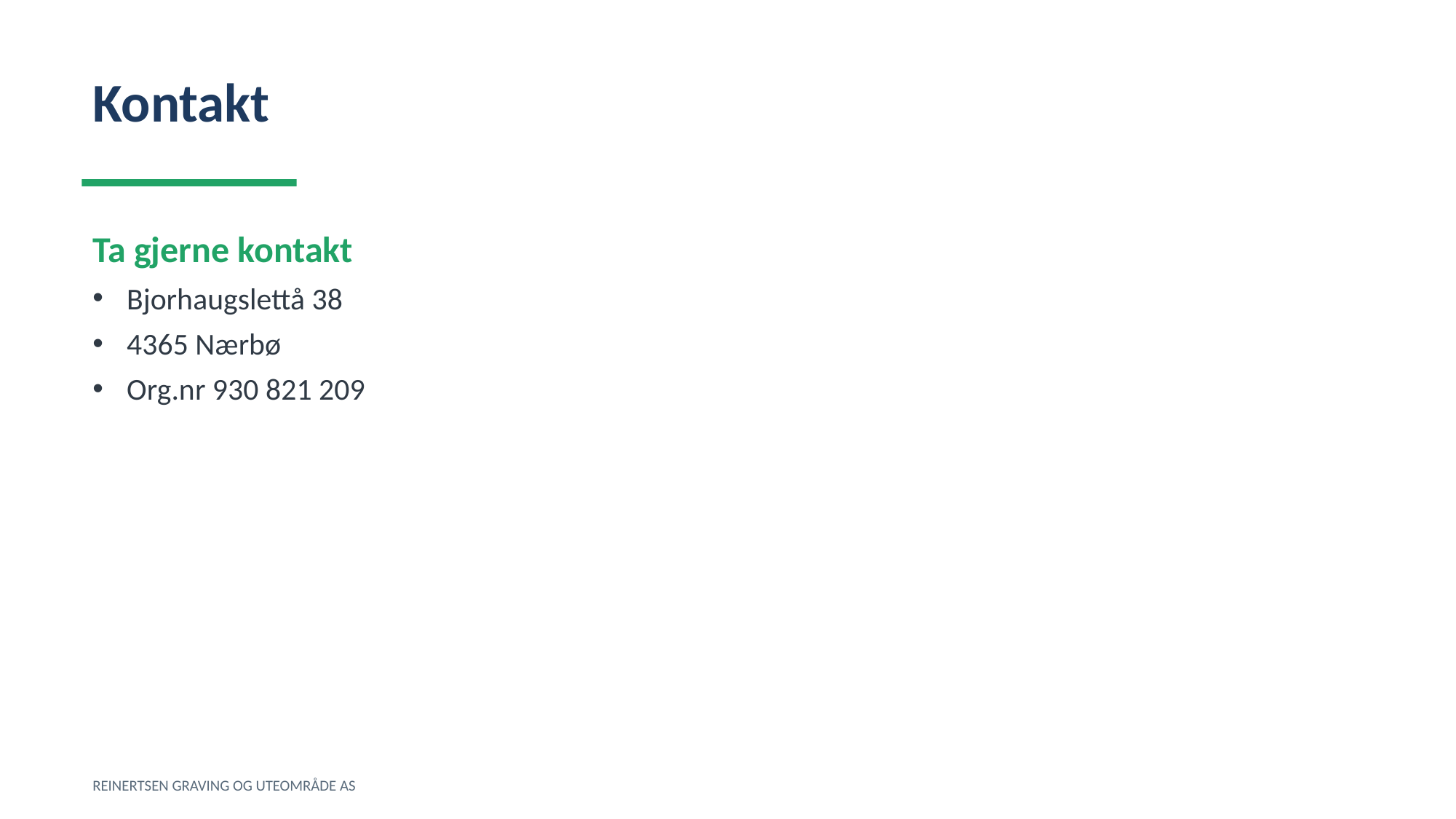

Kontakt

Ta gjerne kontakt
Bjorhaugslettå 38
4365 Nærbø
Org.nr 930 821 209
REINERTSEN GRAVING OG UTEOMRÅDE AS